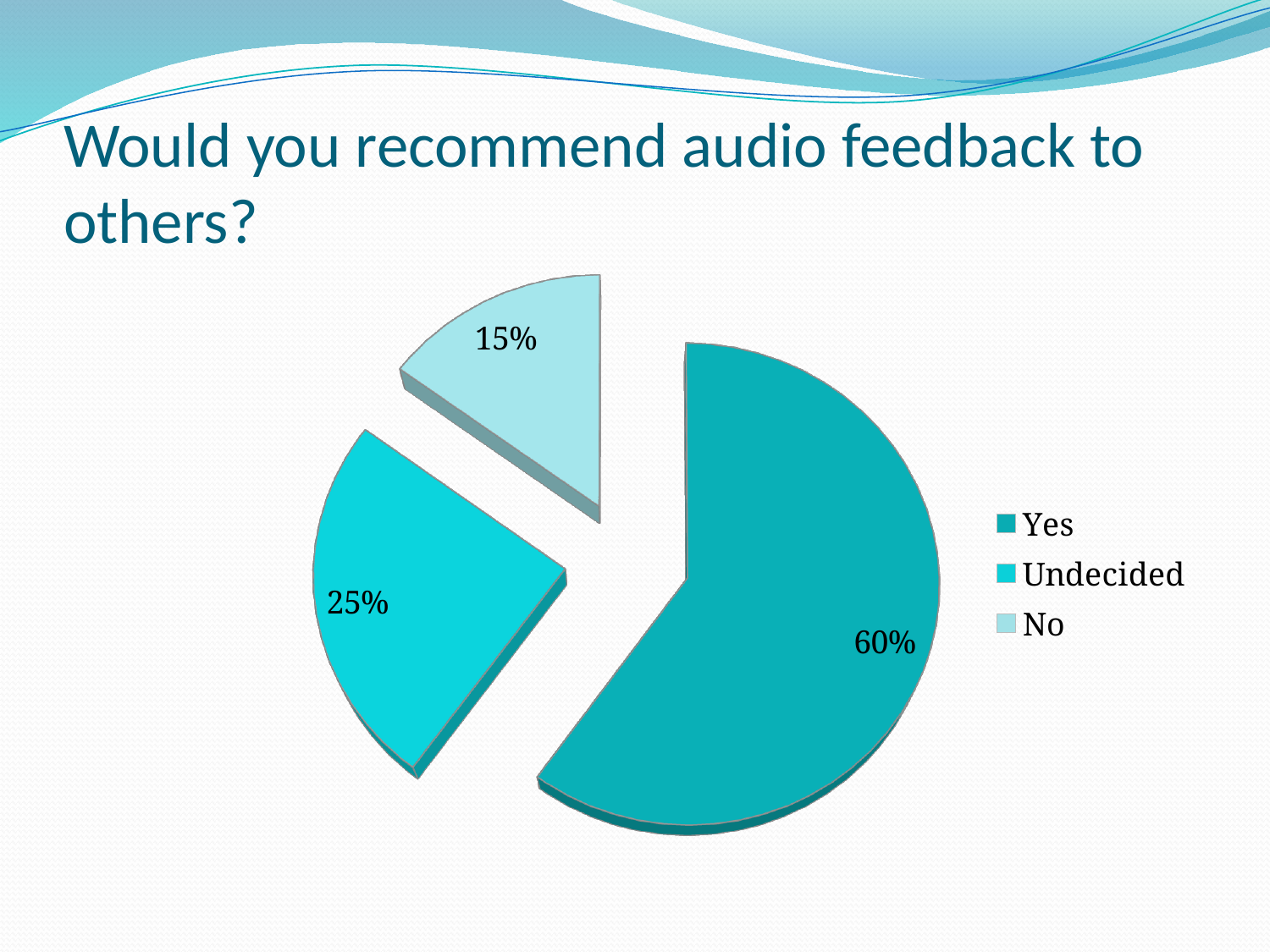

# Would you recommend audio feedback to others?

[unsupported chart]